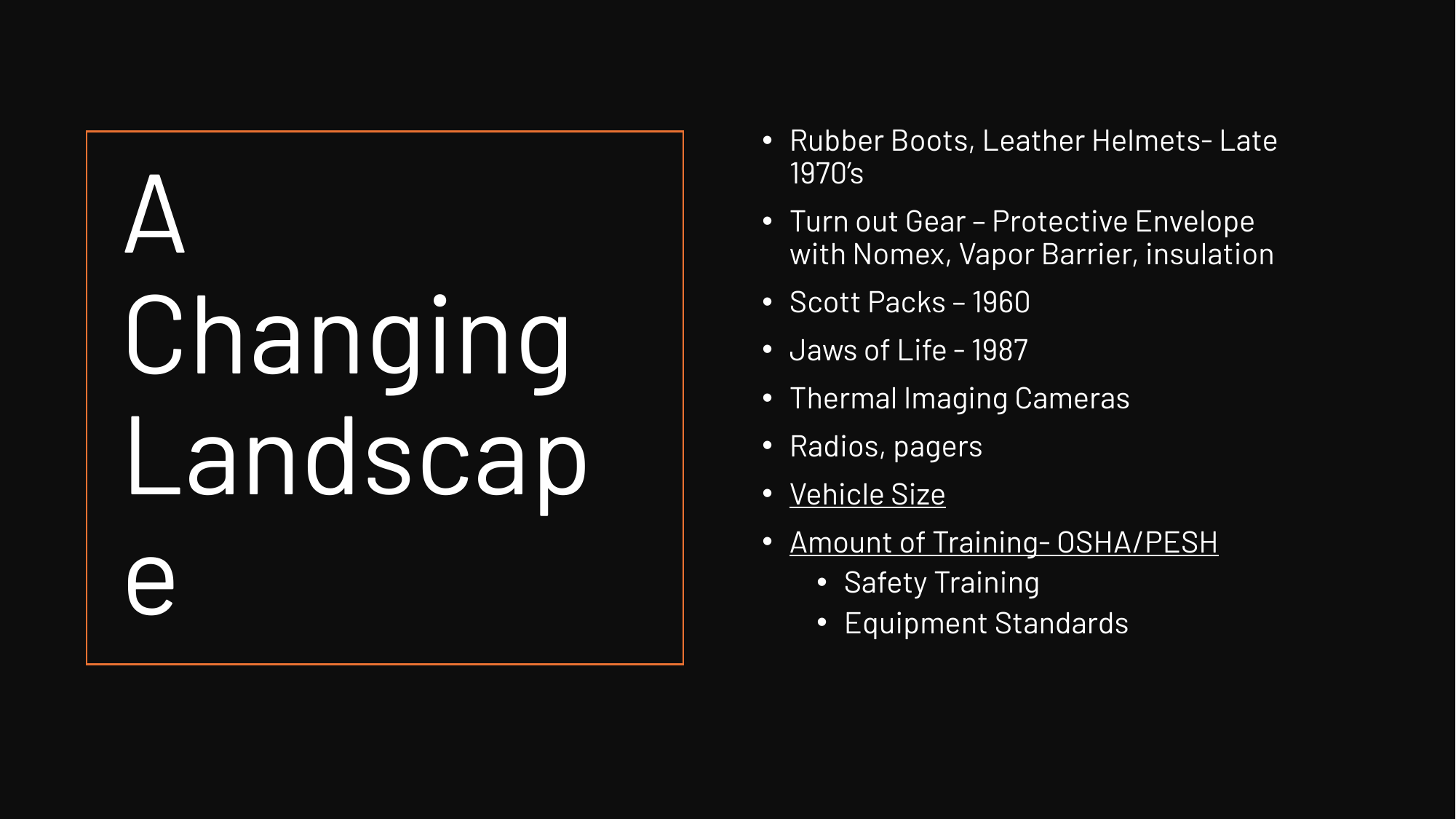

Rubber Boots, Leather Helmets- Late 1970’s
Turn out Gear – Protective Envelope with Nomex, Vapor Barrier, insulation
Scott Packs – 1960
Jaws of Life - 1987
Thermal Imaging Cameras
Radios, pagers
Vehicle Size
Amount of Training- OSHA/PESH
Safety Training
Equipment Standards

# A Changing Landscape